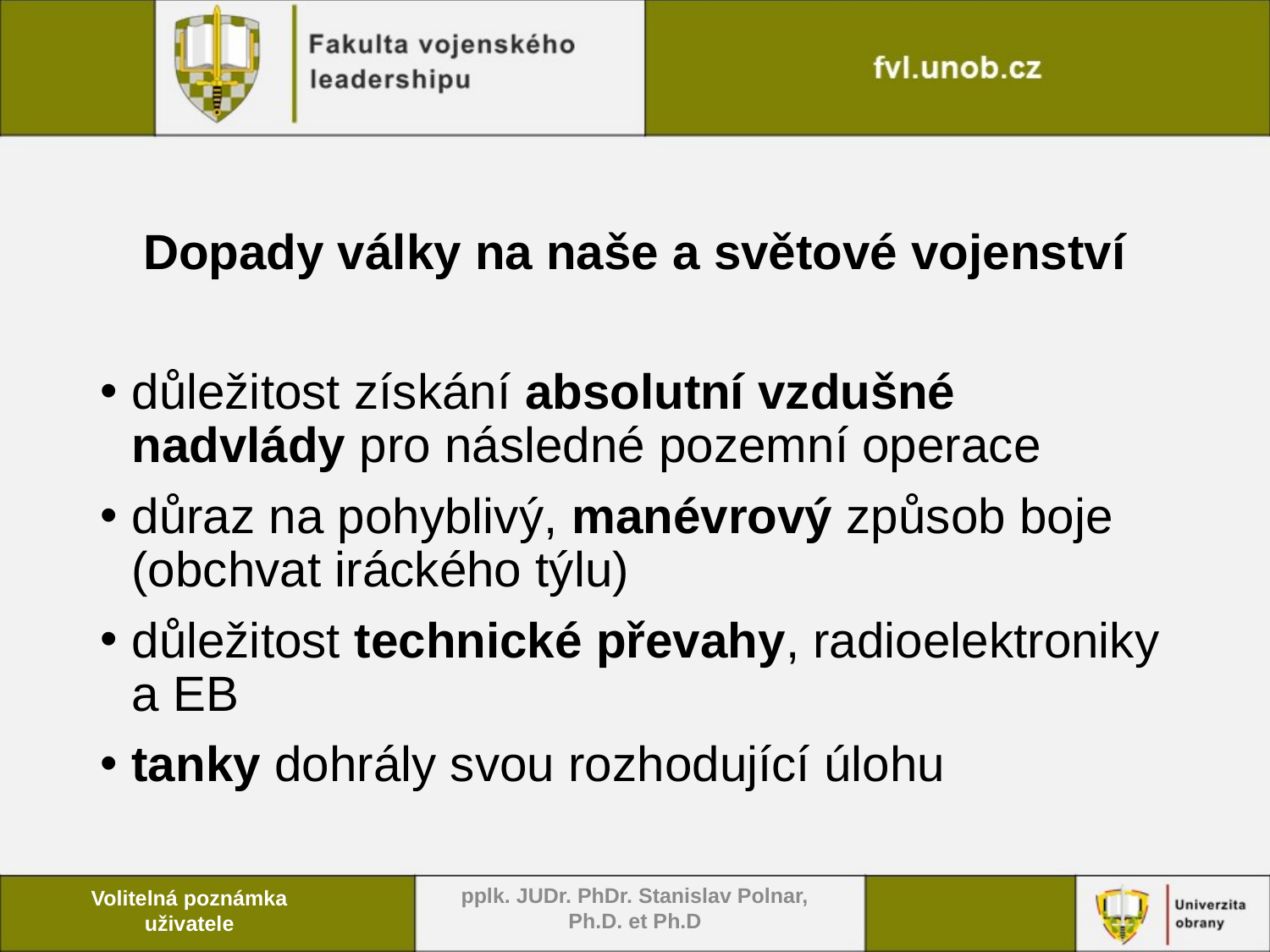

# Dopady války na naše a světové vojenství
důležitost získání absolutní vzdušné nadvlády pro následné pozemní operace
důraz na pohyblivý, manévrový způsob boje (obchvat iráckého týlu)
důležitost technické převahy, radioelektroniky a EB
tanky dohrály svou rozhodující úlohu
pplk. JUDr. PhDr. Stanislav Polnar, Ph.D. et Ph.D
Volitelná poznámka uživatele